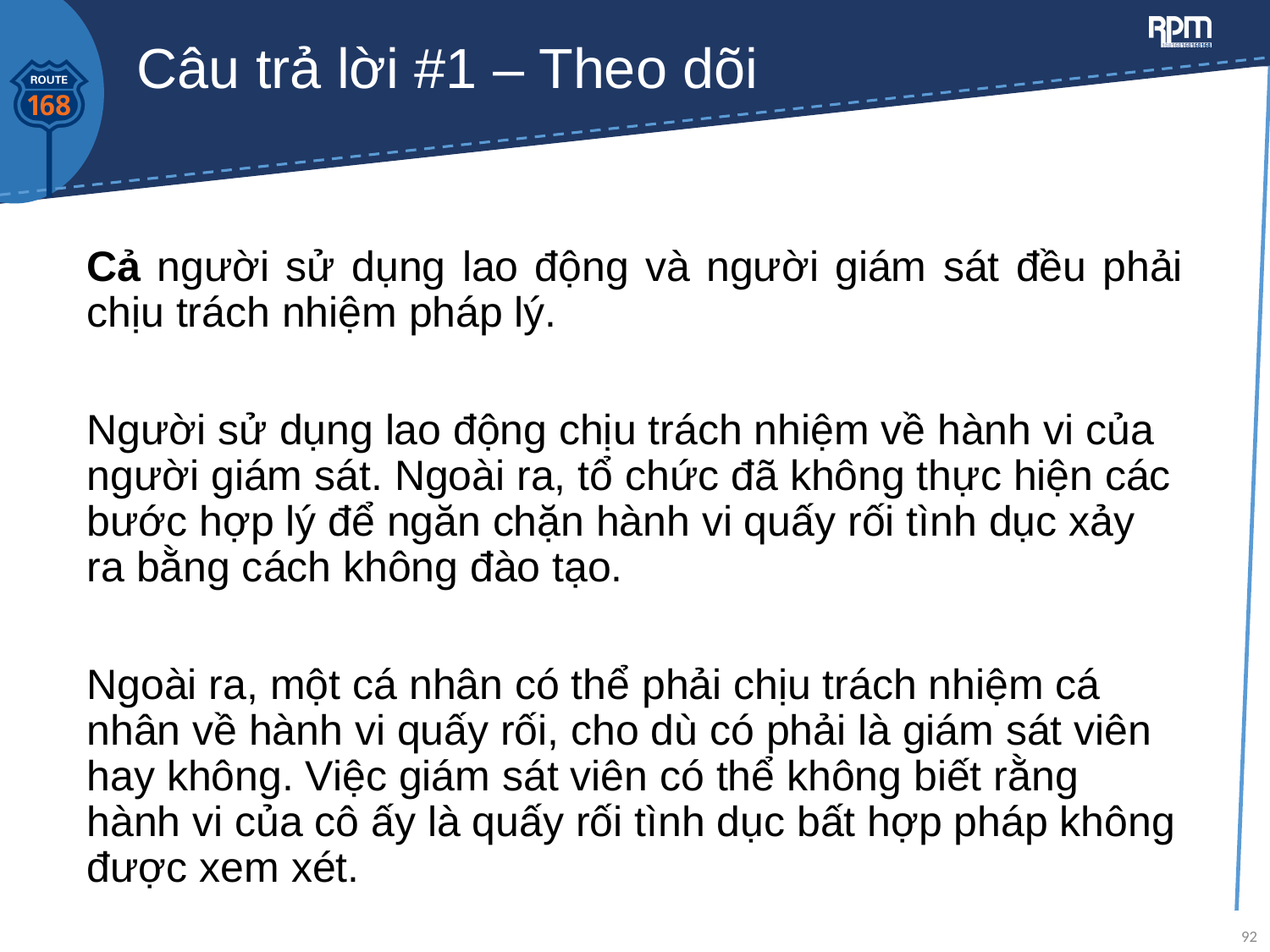

# Câu trả lời #1 – Theo dõi
Cả người sử dụng lao động và người giám sát đều phải chịu trách nhiệm pháp lý.

Người sử dụng lao động chịu trách nhiệm về hành vi của người giám sát. Ngoài ra, tổ chức đã không thực hiện các bước hợp lý để ngăn chặn hành vi quấy rối tình dục xảy ra bằng cách không đào tạo.

Ngoài ra, một cá nhân có thể phải chịu trách nhiệm cá nhân về hành vi quấy rối, cho dù có phải là giám sát viên hay không. Việc giám sát viên có thể không biết rằng hành vi của cô ấy là quấy rối tình dục bất hợp pháp không được xem xét.
92